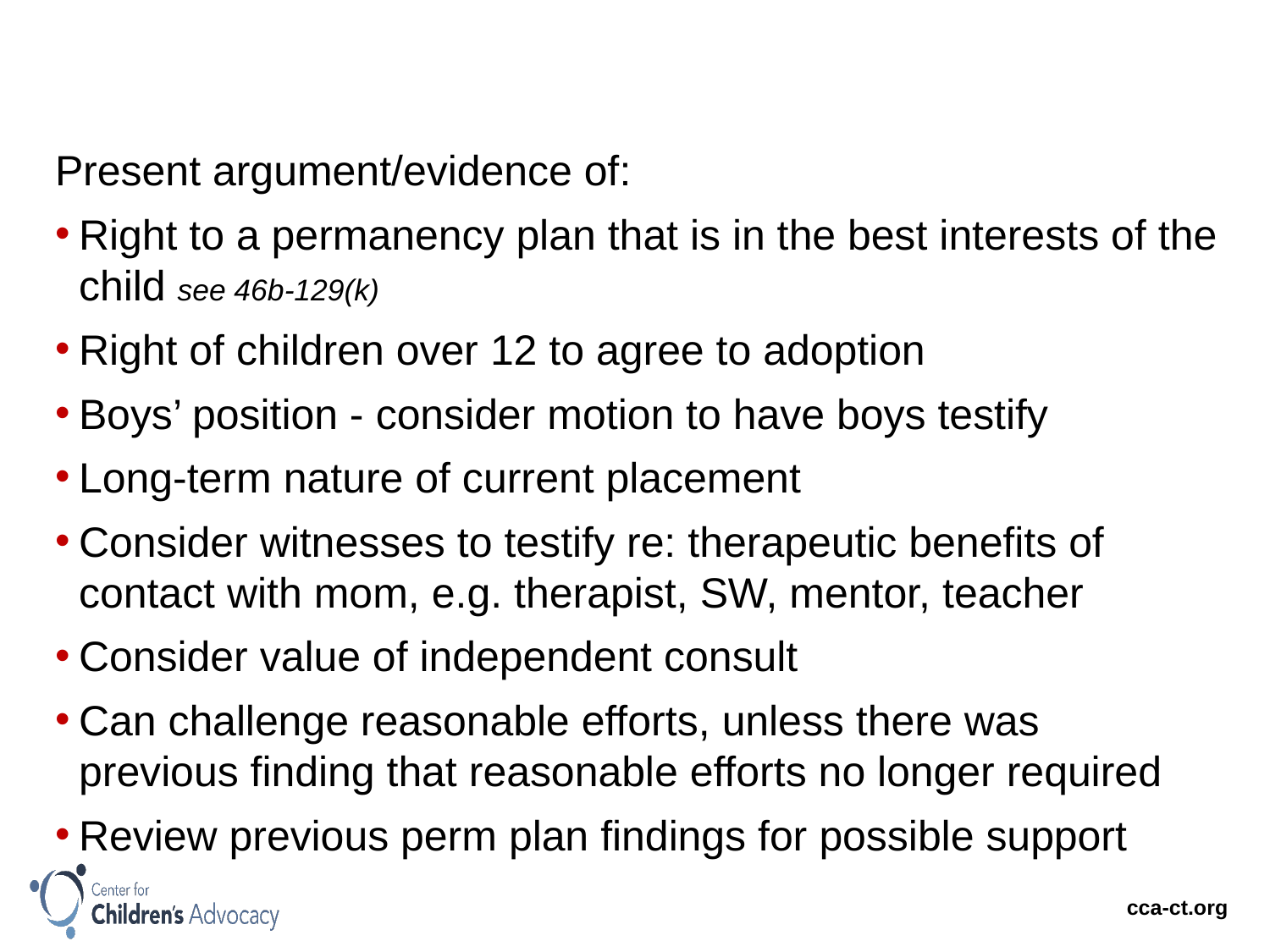

Present argument/evidence of:
Right to a permanency plan that is in the best interests of the child see 46b-129(k)
Right of children over 12 to agree to adoption
Boys’ position - consider motion to have boys testify
Long-term nature of current placement
Consider witnesses to testify re: therapeutic benefits of contact with mom, e.g. therapist, SW, mentor, teacher
Consider value of independent consult
Can challenge reasonable efforts, unless there was
previous finding that reasonable efforts no longer required
Review previous perm plan findings for possible support